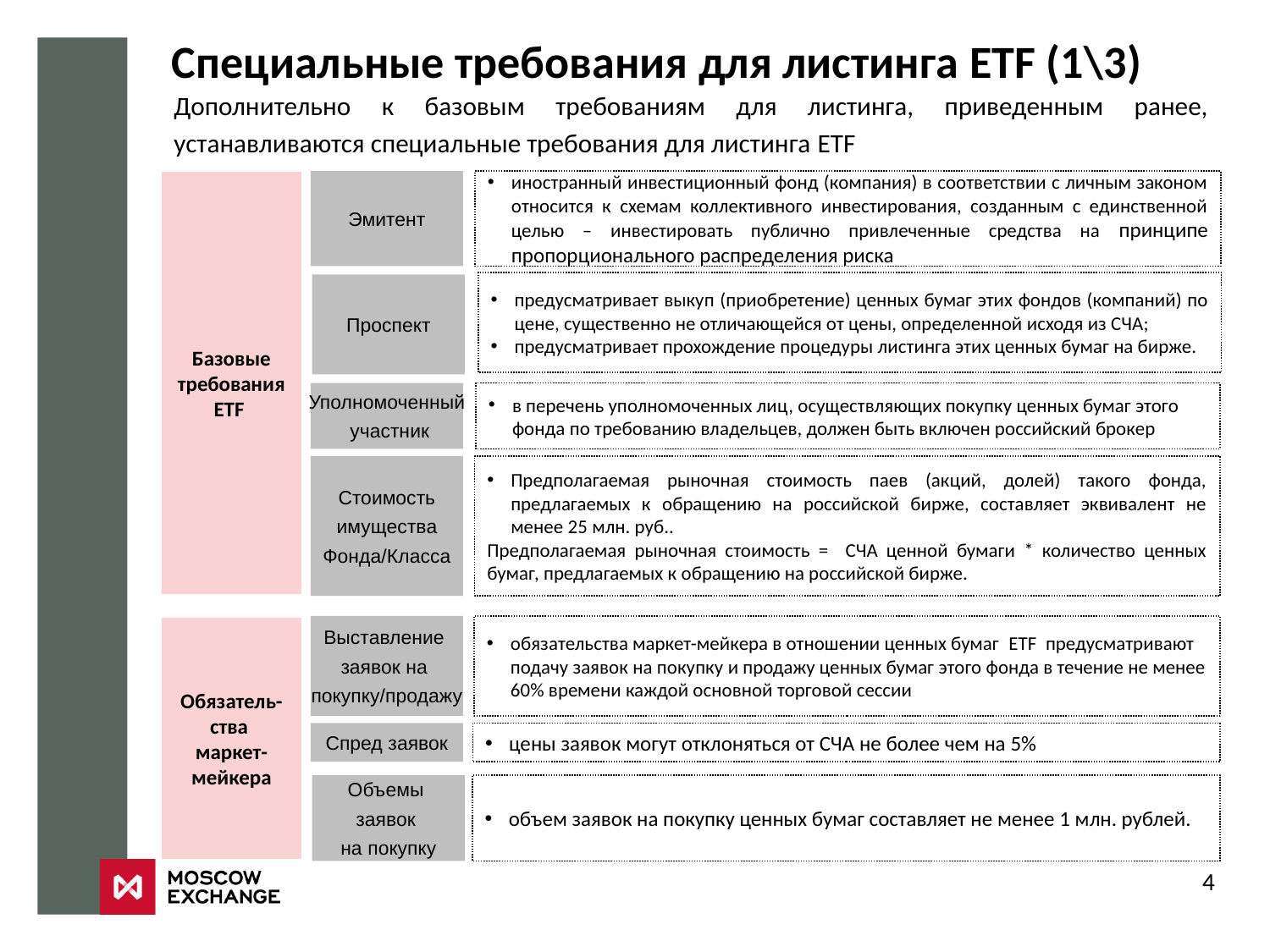

# Специальные требования для листинга ETF (1\3)
Дополнительно к базовым требованиям для листинга, приведенным ранее, устанавливаются специальные требования для листинга ETF
Базовые требования ETF
иностранный инвестиционный фонд (компания) в соответствии с личным законом относится к схемам коллективного инвестирования, созданным с единственной целью – инвестировать публично привлеченные средства на принципе пропорционального распределения риска
Эмитент
предусматривает выкуп (приобретение) ценных бумаг этих фондов (компаний) по цене, существенно не отличающейся от цены, определенной исходя из СЧА;
предусматривает прохождение процедуры листинга этих ценных бумаг на бирже.
Проспект
Уполномоченный
 участник
в перечень уполномоченных лиц, осуществляющих покупку ценных бумаг этого фонда по требованию владельцев, должен быть включен российский брокер
Стоимость
имущества
Фонда/Класса
Предполагаемая рыночная стоимость паев (акций, долей) такого фонда, предлагаемых к обращению на российской бирже, составляет эквивалент не менее 25 млн. руб..
Предполагаемая рыночная стоимость =  СЧА ценной бумаги * количество ценных бумаг, предлагаемых к обращению на российской бирже.
Обязатель-ства
маркет-мейкера
Выставление
заявок на
покупку/продажу
обязательства маркет-мейкера в отношении ценных бумаг  ETF  предусматривают подачу заявок на покупку и продажу ценных бумаг этого фонда в течение не менее 60% времени каждой основной торговой сессии
цены заявок могут отклоняться от СЧА не более чем на 5%
Спред заявок
Объемы
заявок
на покупку
объем заявок на покупку ценных бумаг составляет не менее 1 млн. рублей.
4